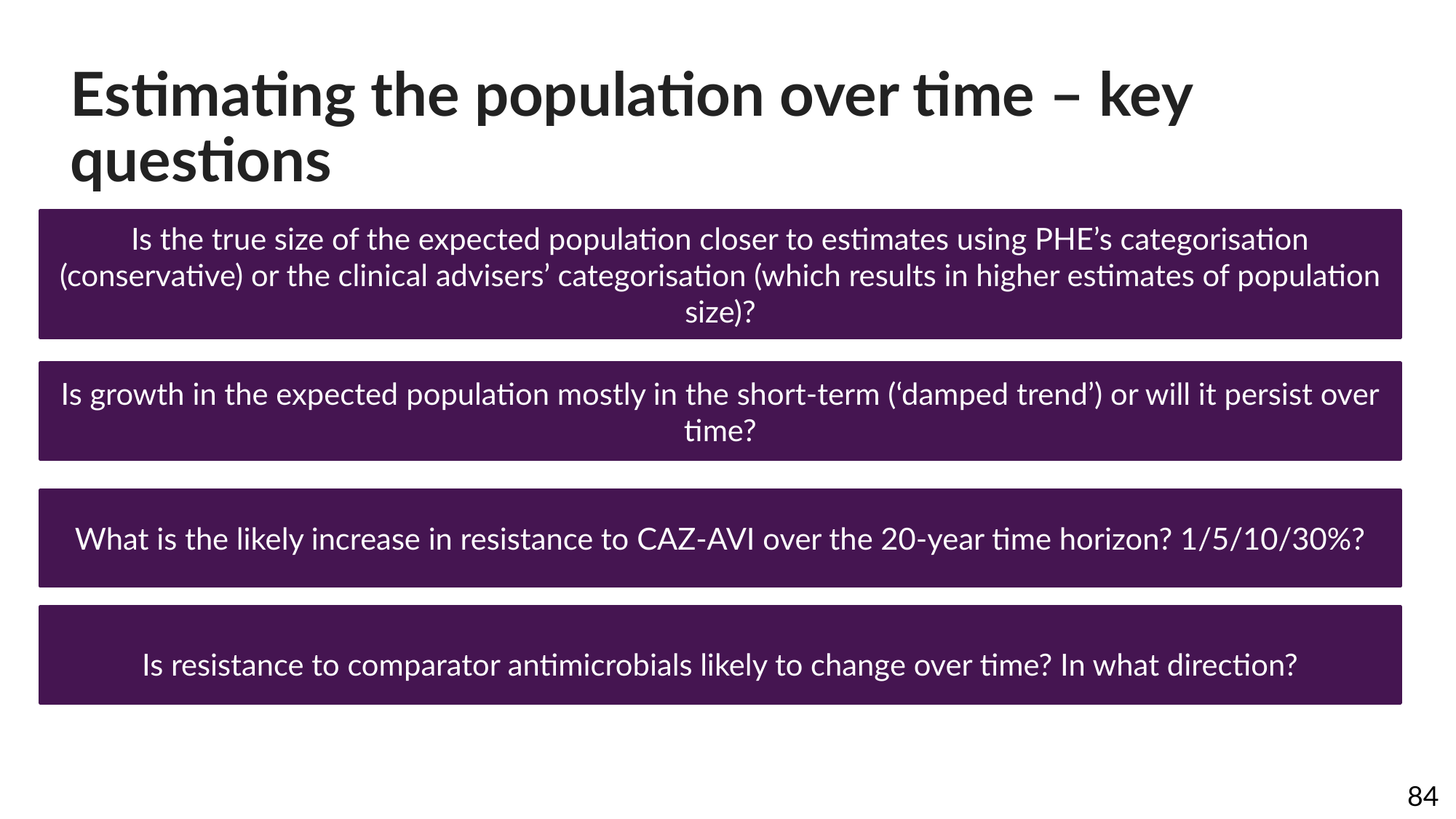

# Estimating the population over time – key questions
Is the true size of the expected population closer to estimates using PHE’s categorisation (conservative) or the clinical advisers’ categorisation (which results in higher estimates of population size)?
Is growth in the expected population mostly in the short-term (‘damped trend’) or will it persist over time?
What is the likely increase in resistance to CAZ-AVI over the 20-year time horizon? 1/5/10/30%?
Is resistance to comparator antimicrobials likely to change over time? In what direction?